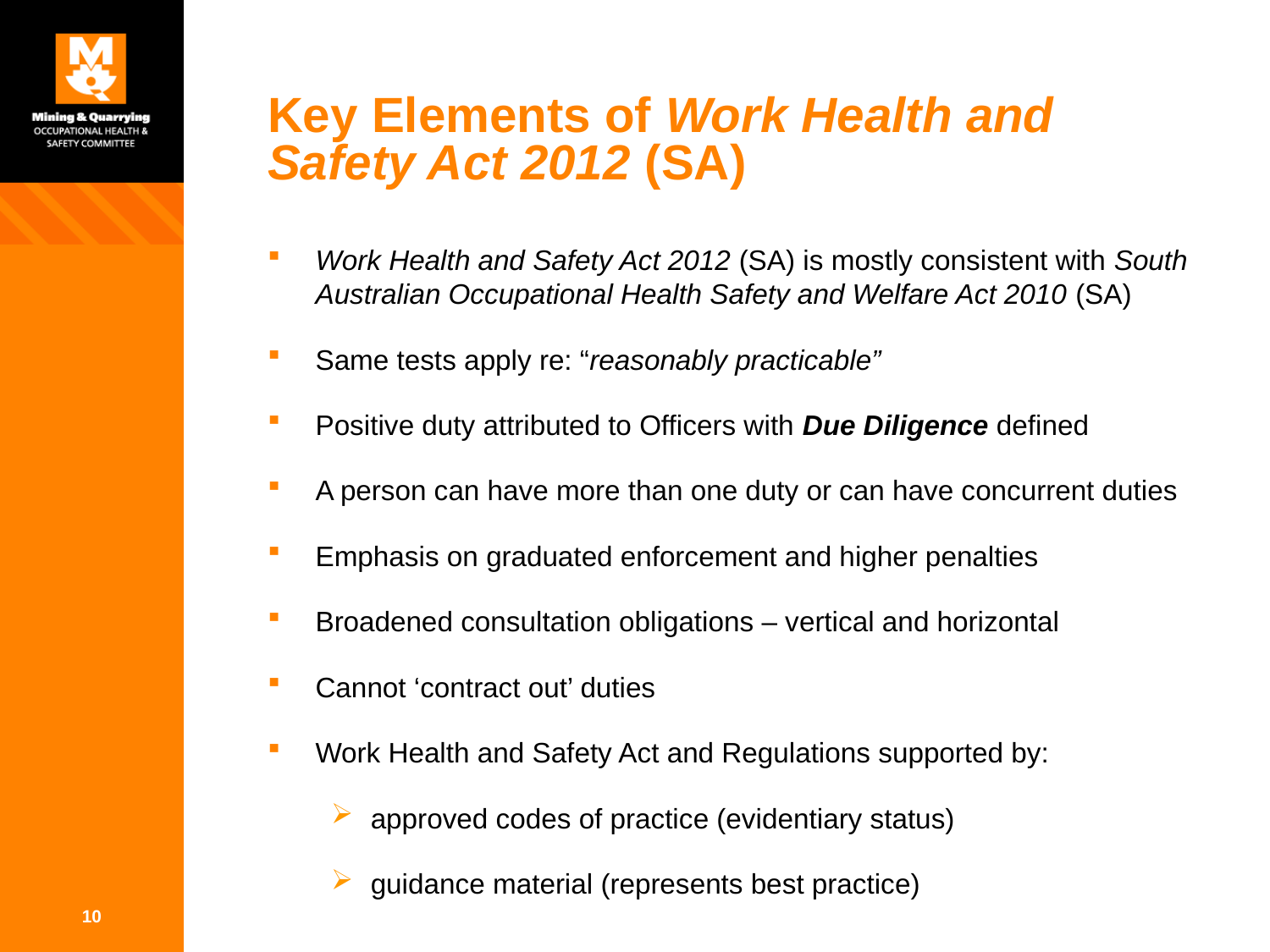

# Key Elements of Work Health and Safety Act 2012 (SA)
Work Health and Safety Act 2012 (SA) is mostly consistent with South Australian Occupational Health Safety and Welfare Act 2010 (SA)
Same tests apply re: “reasonably practicable”
Positive duty attributed to Officers with Due Diligence defined
A person can have more than one duty or can have concurrent duties
Emphasis on graduated enforcement and higher penalties
Broadened consultation obligations – vertical and horizontal
Cannot ‘contract out’ duties
Work Health and Safety Act and Regulations supported by:
approved codes of practice (evidentiary status)
guidance material (represents best practice)

10